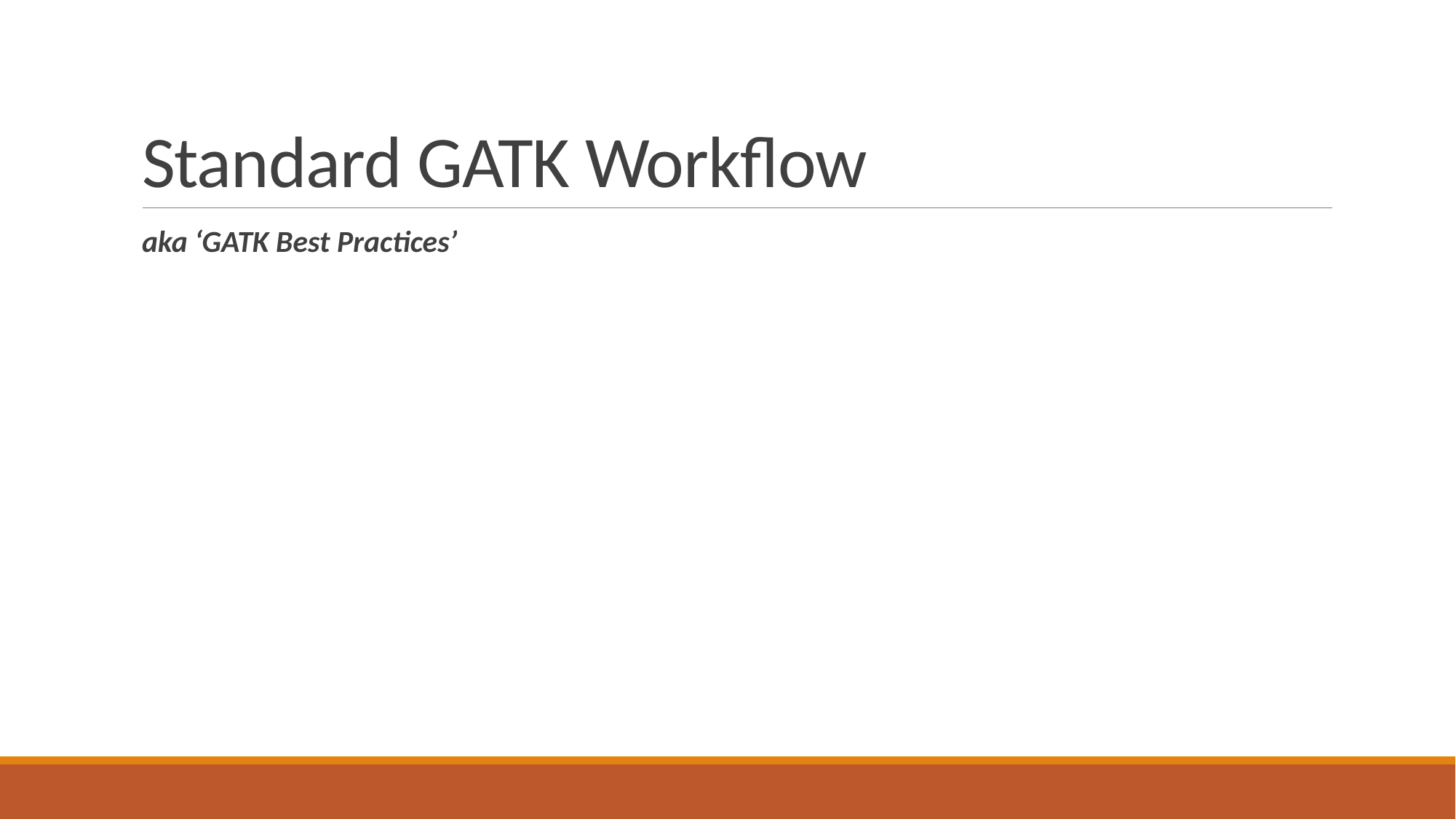

# Standard GATK Workflow
aka ‘GATK Best Practices’